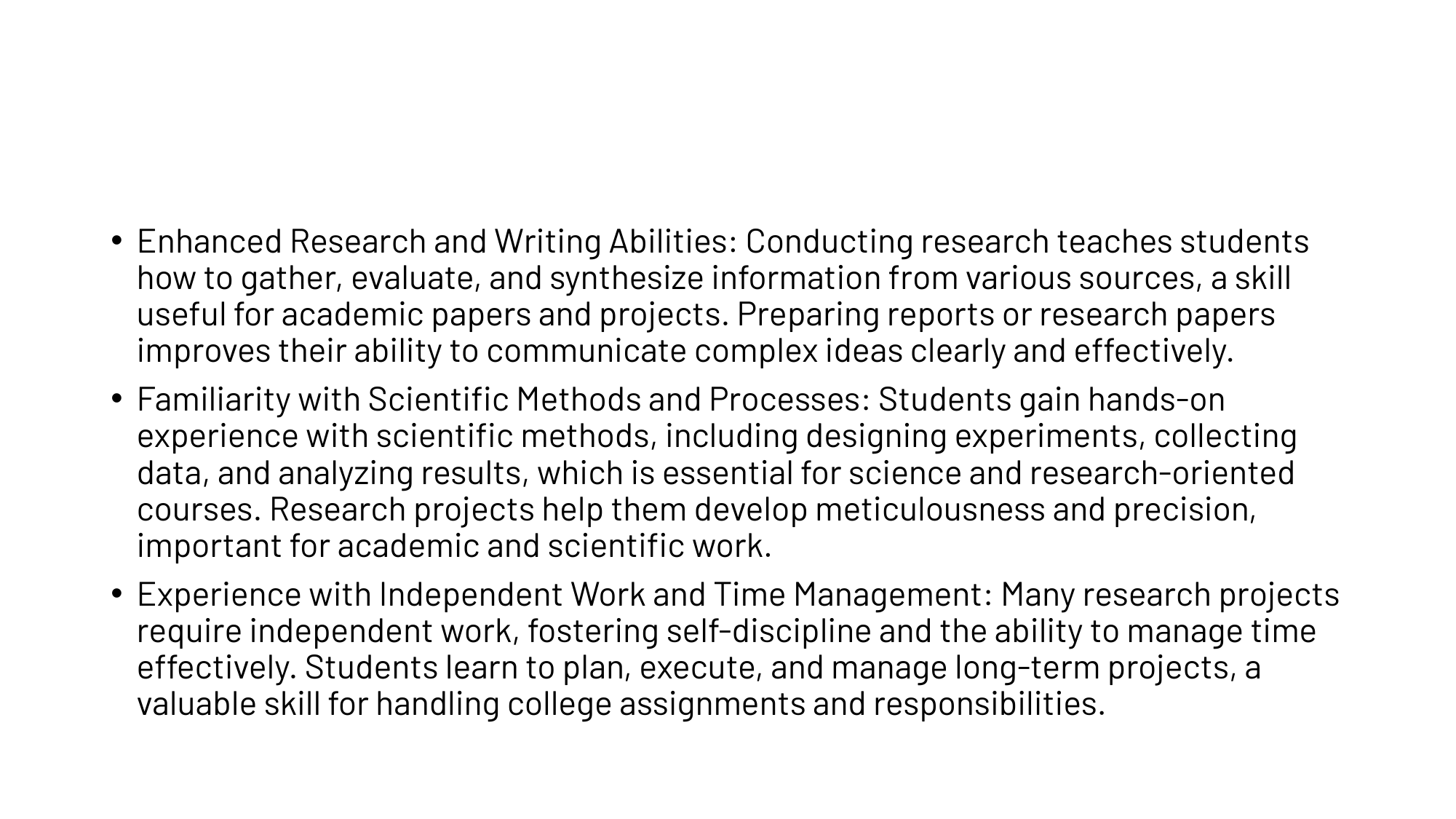

#
Enhanced Research and Writing Abilities: Conducting research teaches students how to gather, evaluate, and synthesize information from various sources, a skill useful for academic papers and projects. Preparing reports or research papers improves their ability to communicate complex ideas clearly and effectively.
Familiarity with Scientific Methods and Processes: Students gain hands-on experience with scientific methods, including designing experiments, collecting data, and analyzing results, which is essential for science and research-oriented courses. Research projects help them develop meticulousness and precision, important for academic and scientific work.
Experience with Independent Work and Time Management: Many research projects require independent work, fostering self-discipline and the ability to manage time effectively. Students learn to plan, execute, and manage long-term projects, a valuable skill for handling college assignments and responsibilities.